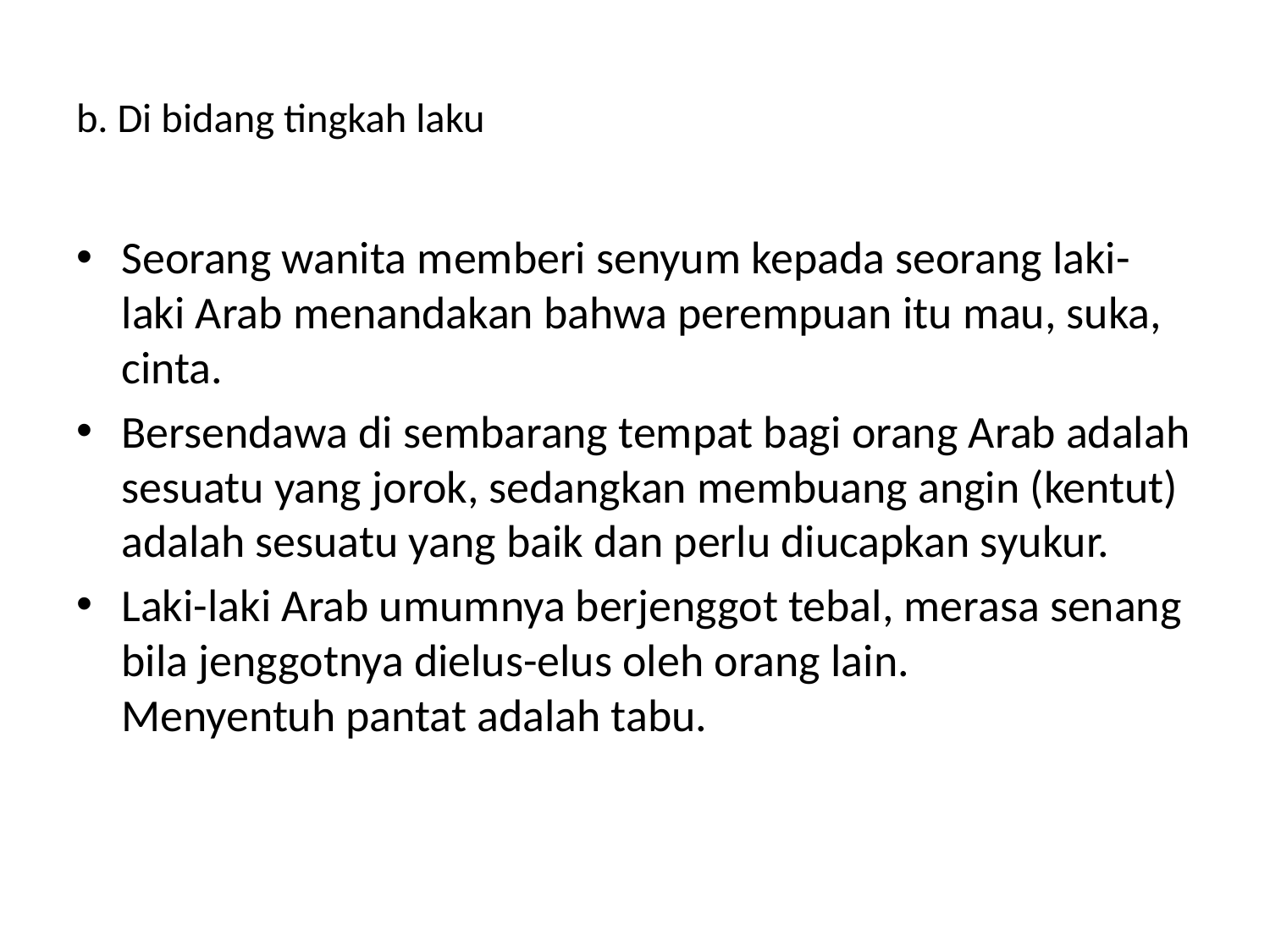

# b. Di bidang tingkah laku
Seorang wanita memberi senyum kepada seorang laki-laki Arab menandakan bahwa perempuan itu mau, suka, cinta.
Bersendawa di sembarang tempat bagi orang Arab adalah sesuatu yang jorok, sedangkan membuang angin (kentut) adalah sesuatu yang baik dan perlu diucapkan syukur.
Laki-laki Arab umumnya berjenggot tebal, merasa senang bila jenggotnya dielus-elus oleh orang lain.
Menyentuh pantat adalah tabu.